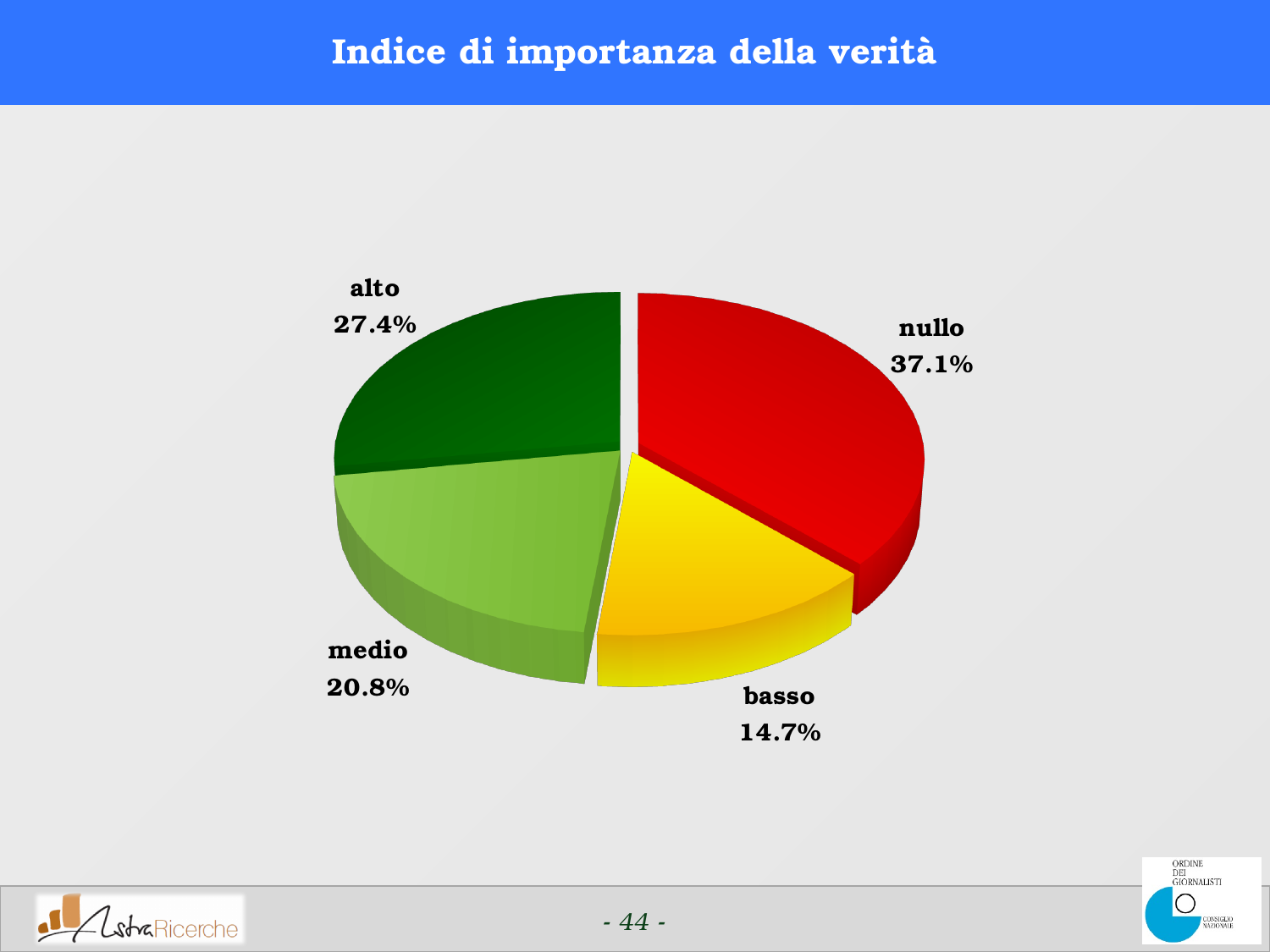

# Indice di importanza della verità

[unsupported chart]